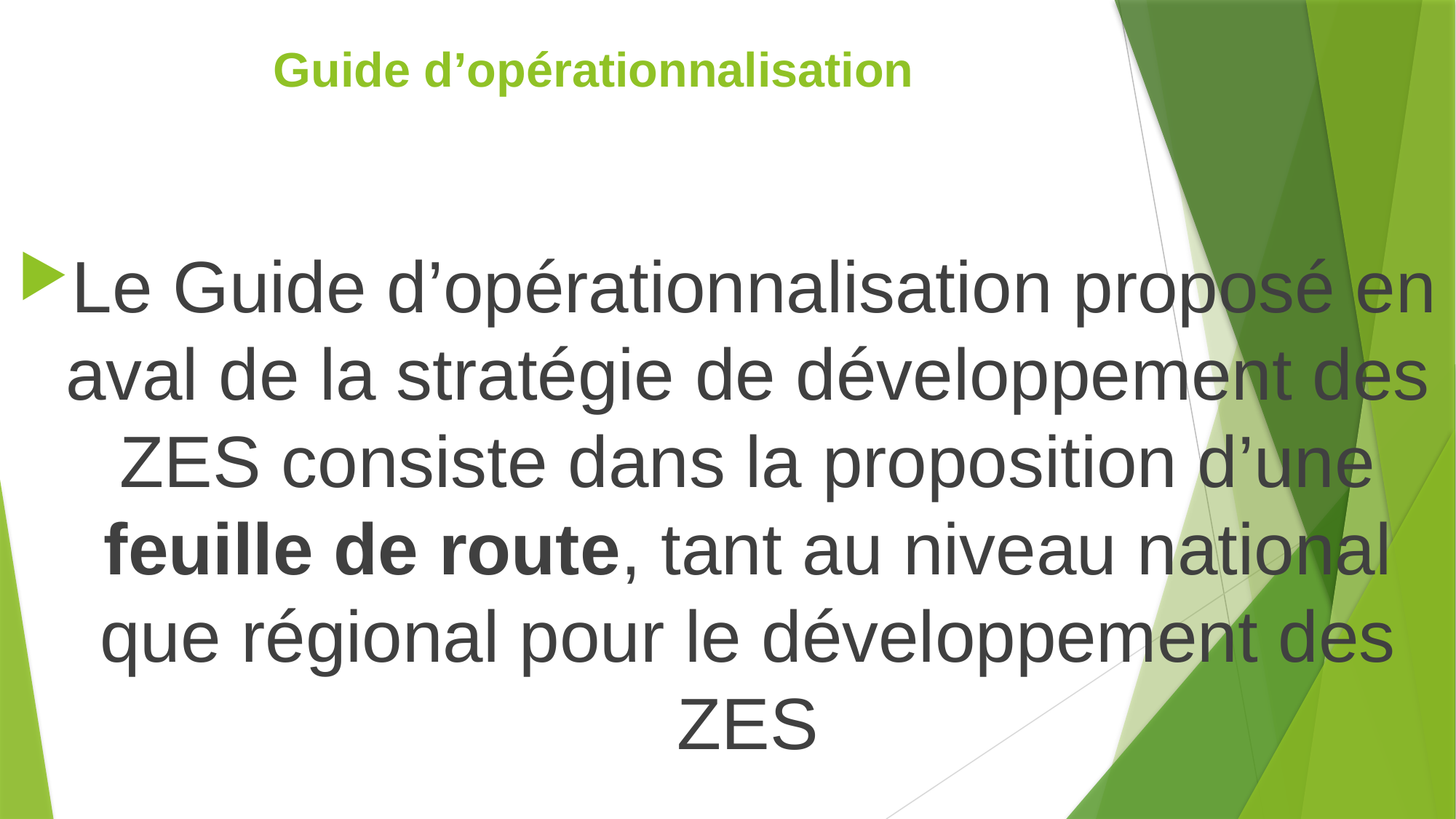

# Guide d’opérationnalisation
Le Guide d’opérationnalisation proposé en aval de la stratégie de développement des ZES consiste dans la proposition d’une feuille de route, tant au niveau national que régional pour le développement des ZES